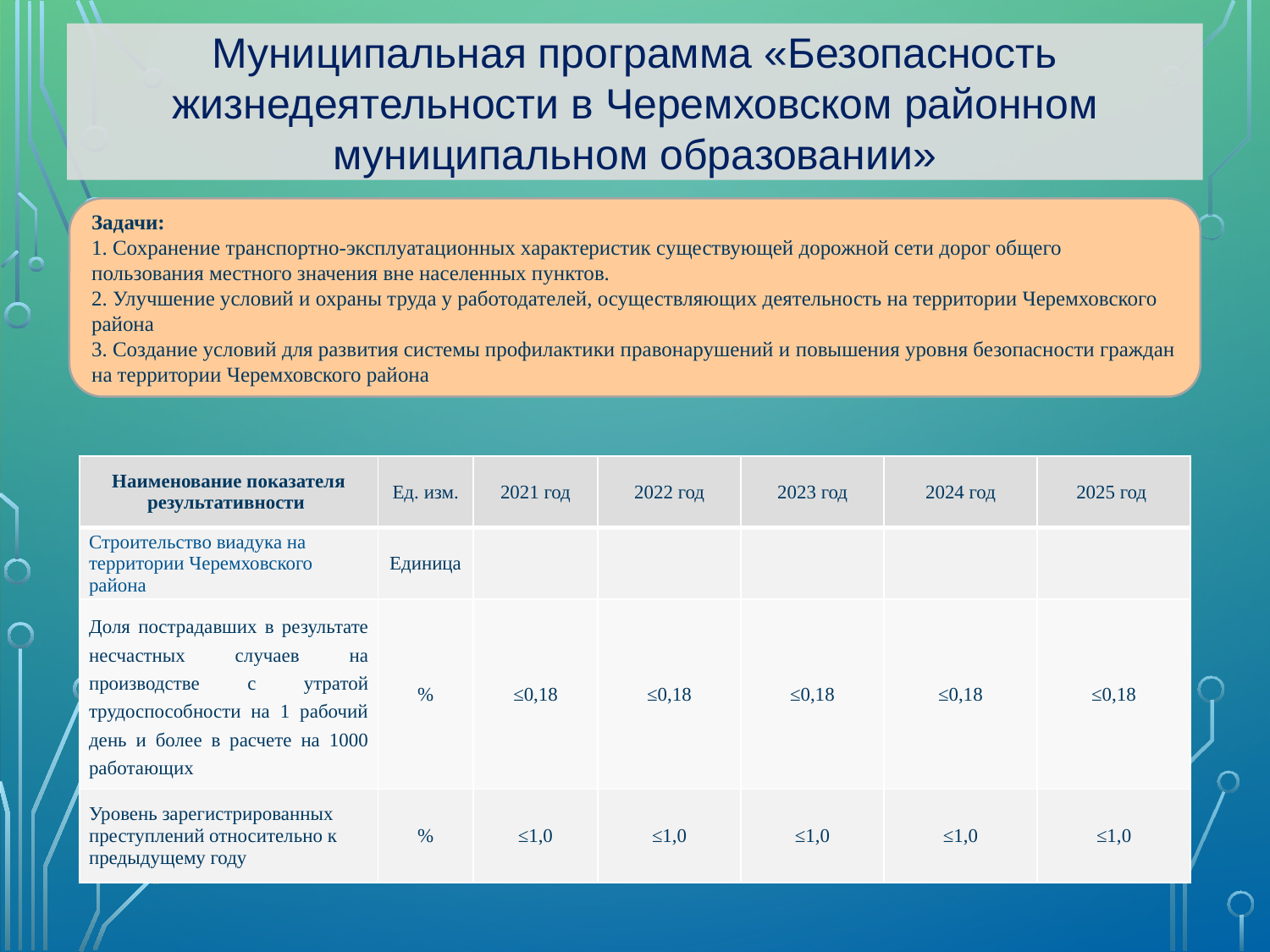

Муниципальная программа «Безопасность жизнедеятельности в Черемховском районном муниципальном образовании»
Задачи:
1. Сохранение транспортно-эксплуатационных характеристик существующей дорожной сети дорог общего пользования местного значения вне населенных пунктов.
2. Улучшение условий и охраны труда у работодателей, осуществляющих деятельность на территории Черемховского района
3. Создание условий для развития системы профилактики правонарушений и повышения уровня безопасности граждан на территории Черемховского района
| Наименование показателя результативности | Ед. изм. | 2021 год | 2022 год | 2023 год | 2024 год | 2025 год |
| --- | --- | --- | --- | --- | --- | --- |
| Строительство виадука на территории Черемховского района | Единица |  |  |  |  |  |
| Доля пострадавших в результате несчастных случаев на производстве с утратой трудоспособности на 1 рабочий день и более в расчете на 1000 работающих | % | ≤0,18 | ≤0,18 | ≤0,18 | ≤0,18 | ≤0,18 |
| Уровень зарегистрированных преступлений относительно к предыдущему году | % | ≤1,0 | ≤1,0 | ≤1,0 | ≤1,0 | ≤1,0 |